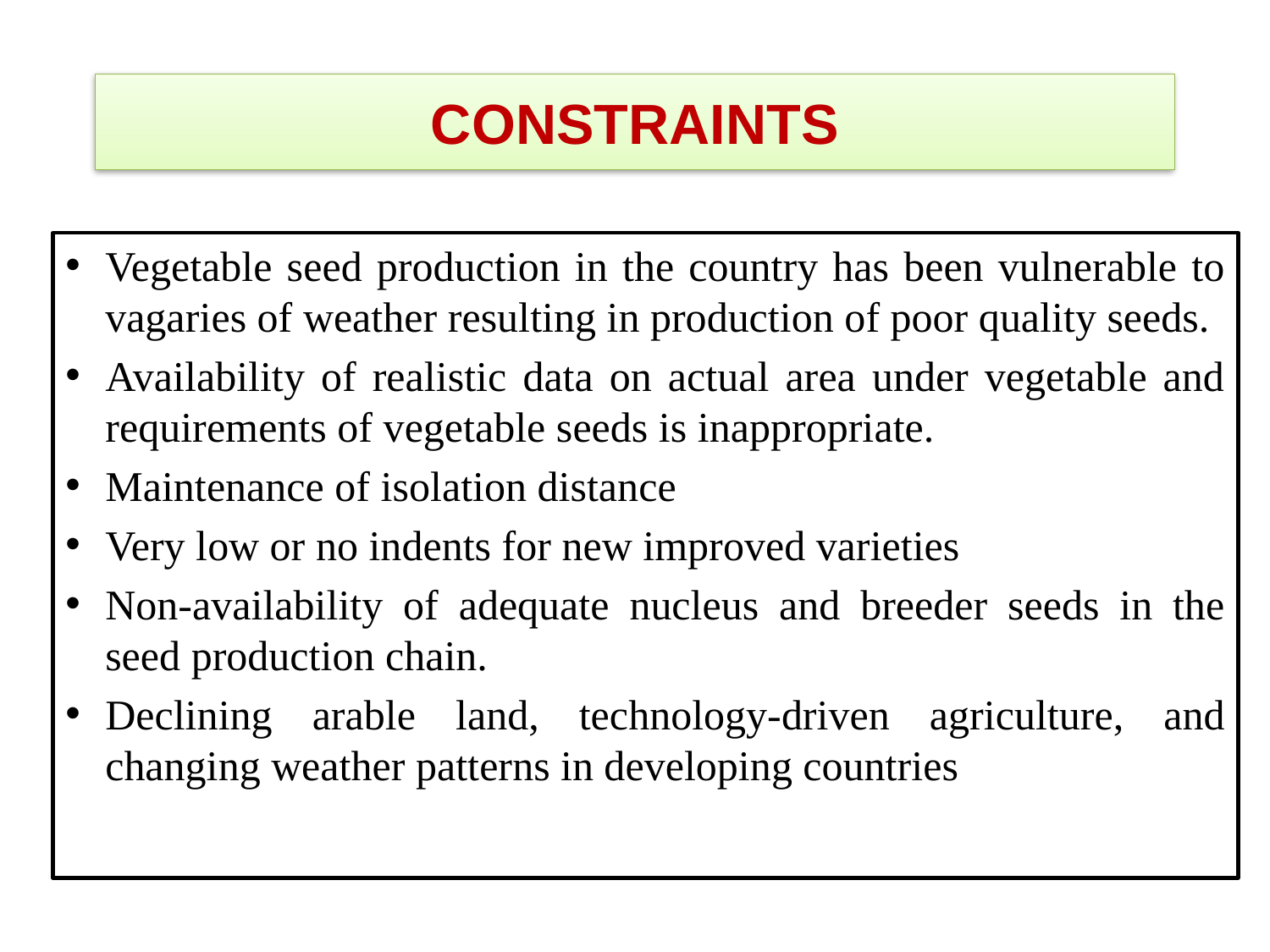

# CONSTRAINTS
Vegetable seed production in the country has been vulnerable to vagaries of weather resulting in production of poor quality seeds.
Availability of realistic data on actual area under vegetable and requirements of vegetable seeds is inappropriate.
Maintenance of isolation distance
Very low or no indents for new improved varieties
Non-availability of adequate nucleus and breeder seeds in the seed production chain.
Declining arable land, technology-driven agriculture, and changing weather patterns in developing countries